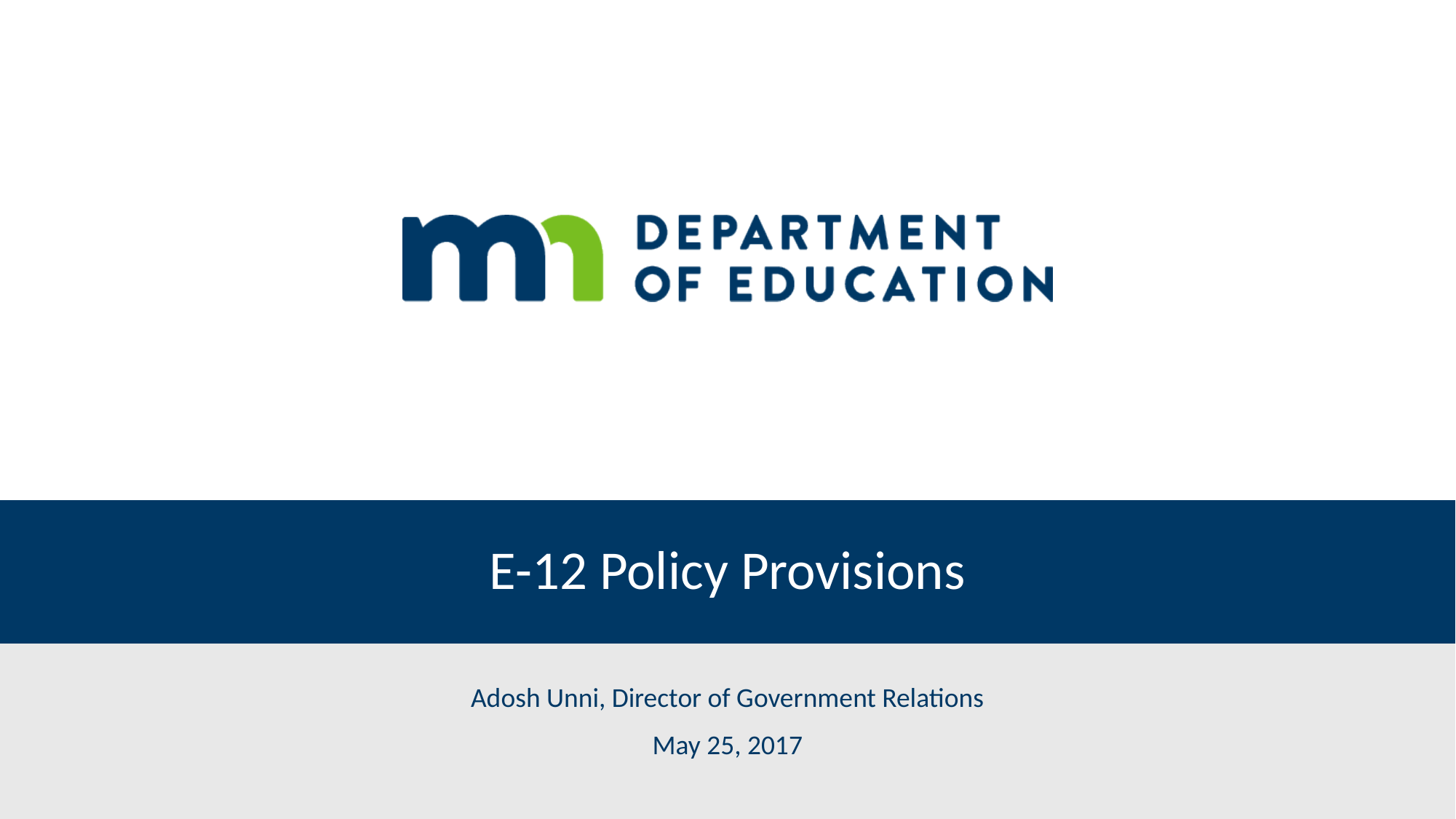

# E-12 Policy Provisions
Adosh Unni, Director of Government Relations
May 25, 2017